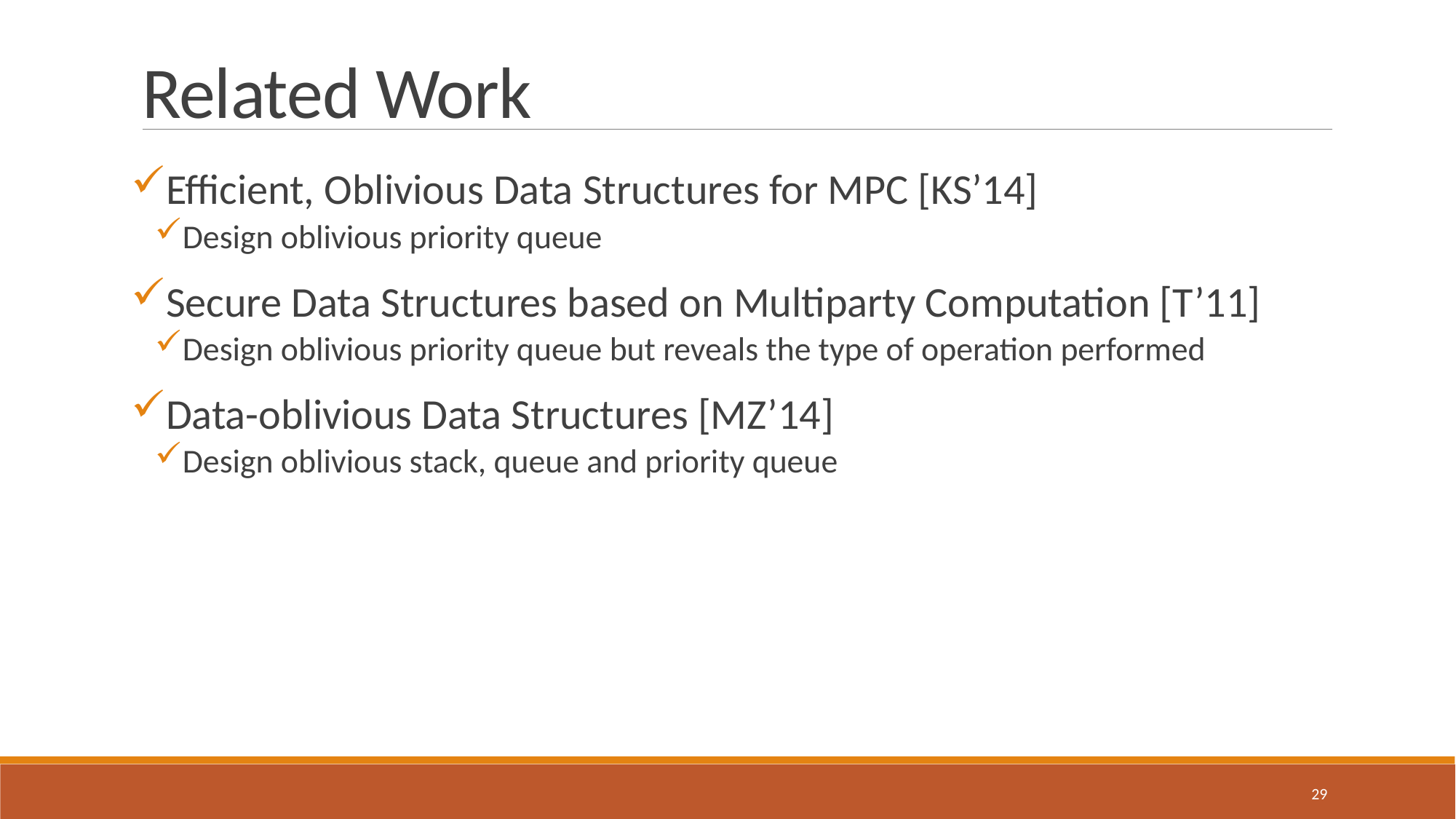

# Related Work
Efficient, Oblivious Data Structures for MPC [KS’14]
Design oblivious priority queue
Secure Data Structures based on Multiparty Computation [T’11]
Design oblivious priority queue but reveals the type of operation performed
Data-oblivious Data Structures [MZ’14]
Design oblivious stack, queue and priority queue

29